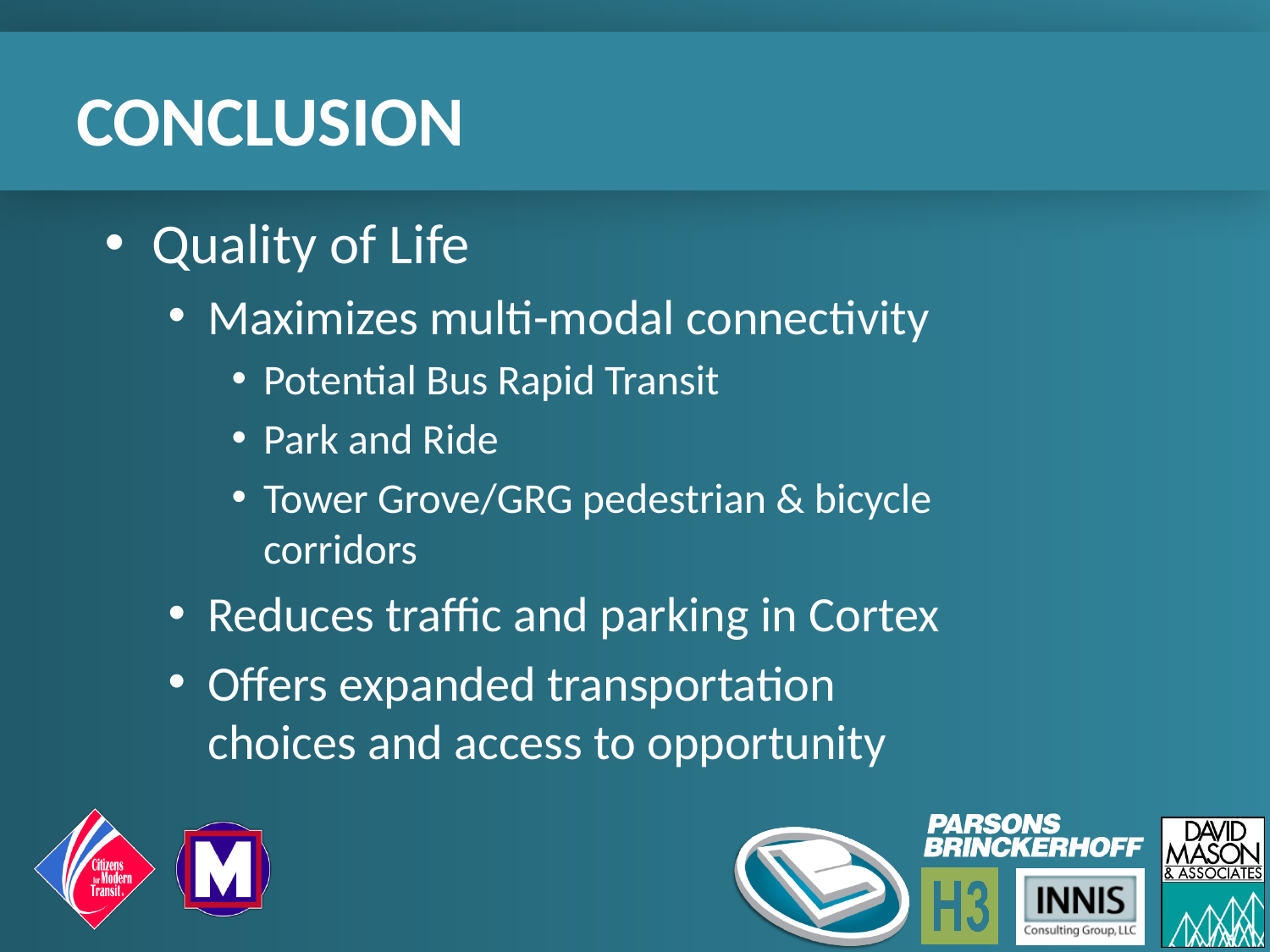

# conclusion
Quality of Life
Maximizes multi-modal connectivity
Potential Bus Rapid Transit
Park and Ride
Tower Grove/GRG pedestrian & bicycle corridors
Reduces traffic and parking in Cortex
Offers expanded transportation choices and access to opportunity